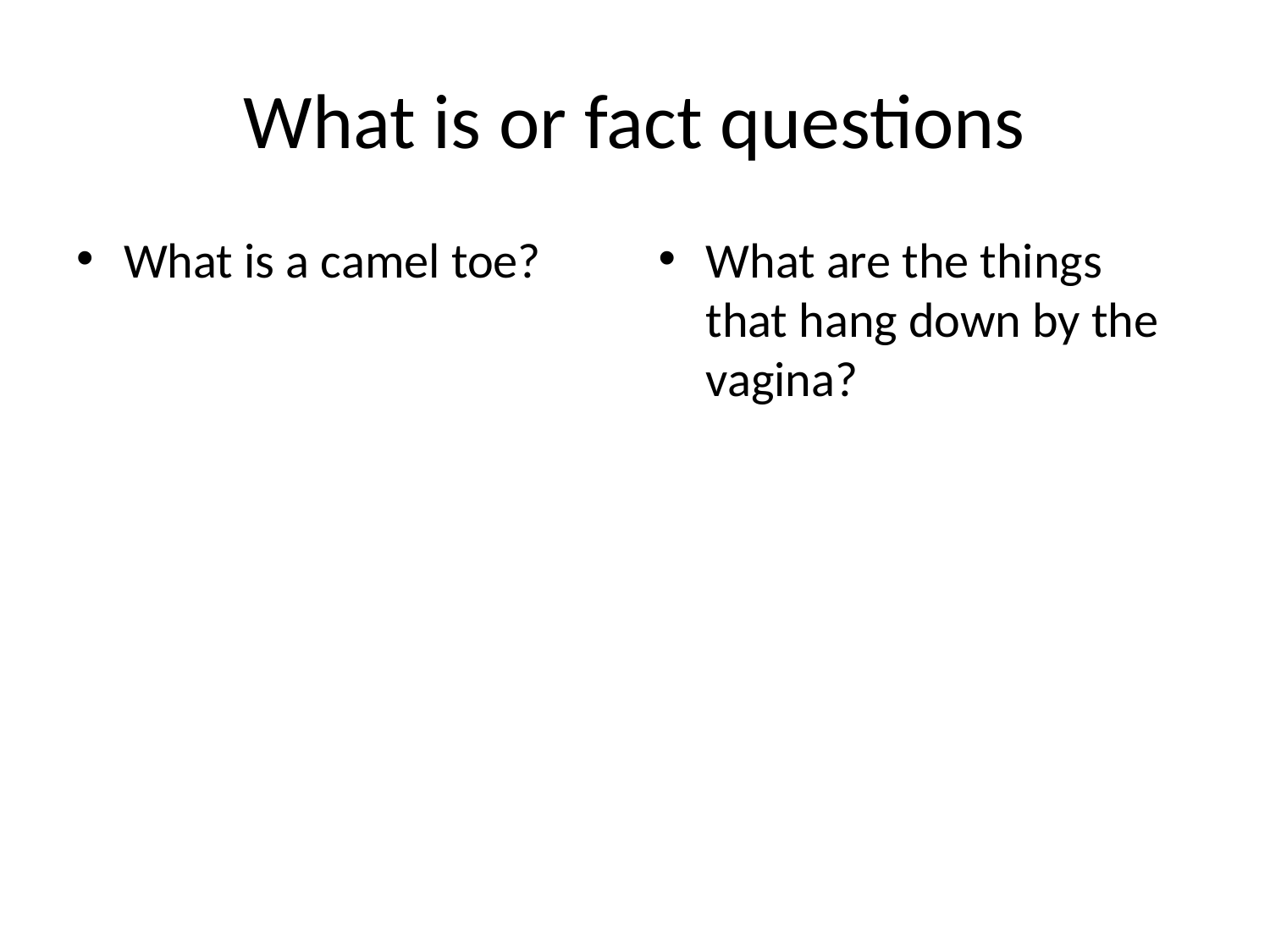

# What is or fact questions
What is a camel toe?
What are the things that hang down by the vagina?